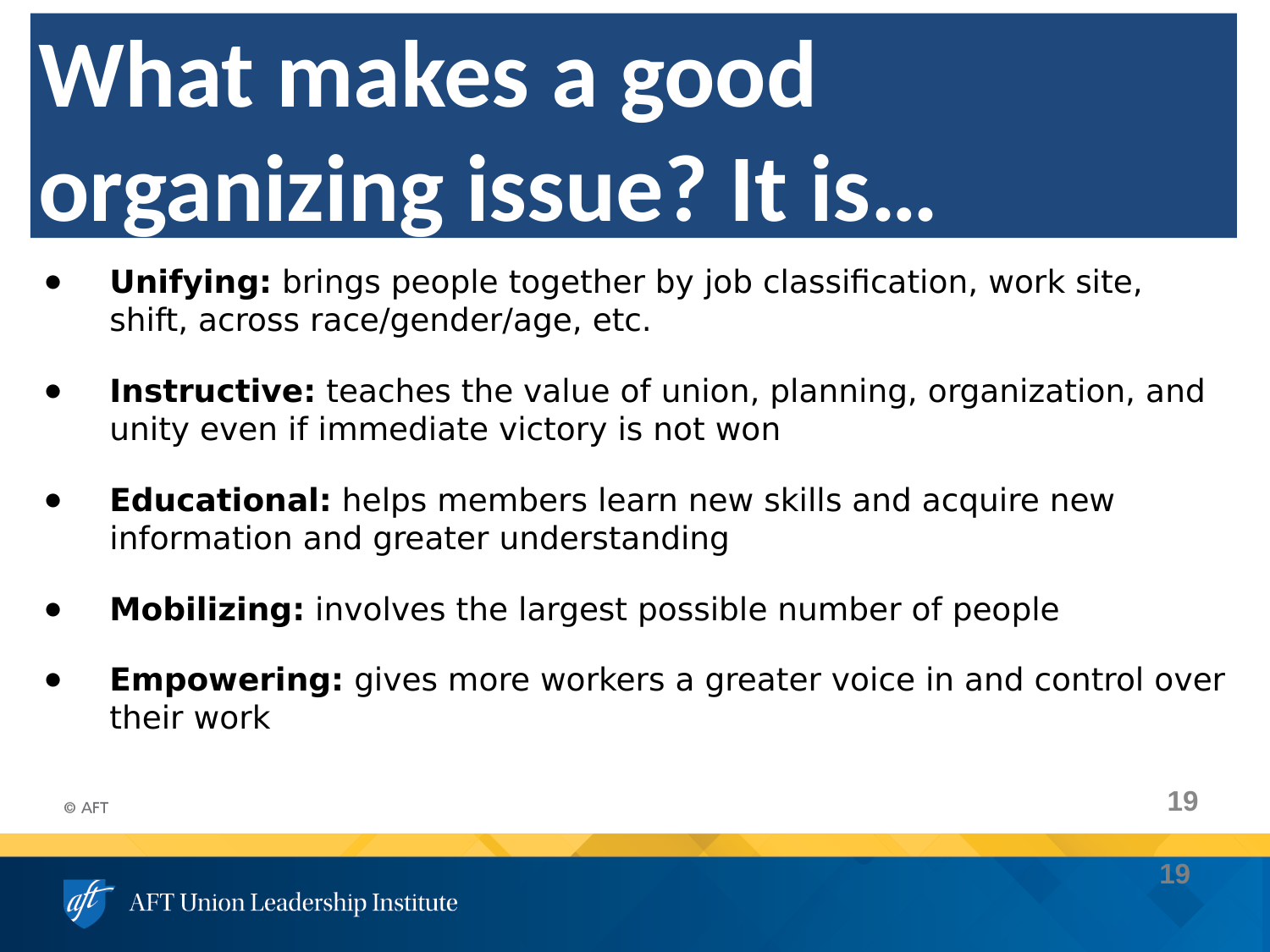

# What makes a good organizing issue? It is…
Unifying: brings people together by job classification, work site, shift, across race/gender/age, etc.
Instructive: teaches the value of union, planning, organization, and unity even if immediate victory is not won
Educational: helps members learn new skills and acquire new information and greater understanding
Mobilizing: involves the largest possible number of people
Empowering: gives more workers a greater voice in and control over their work
19
19